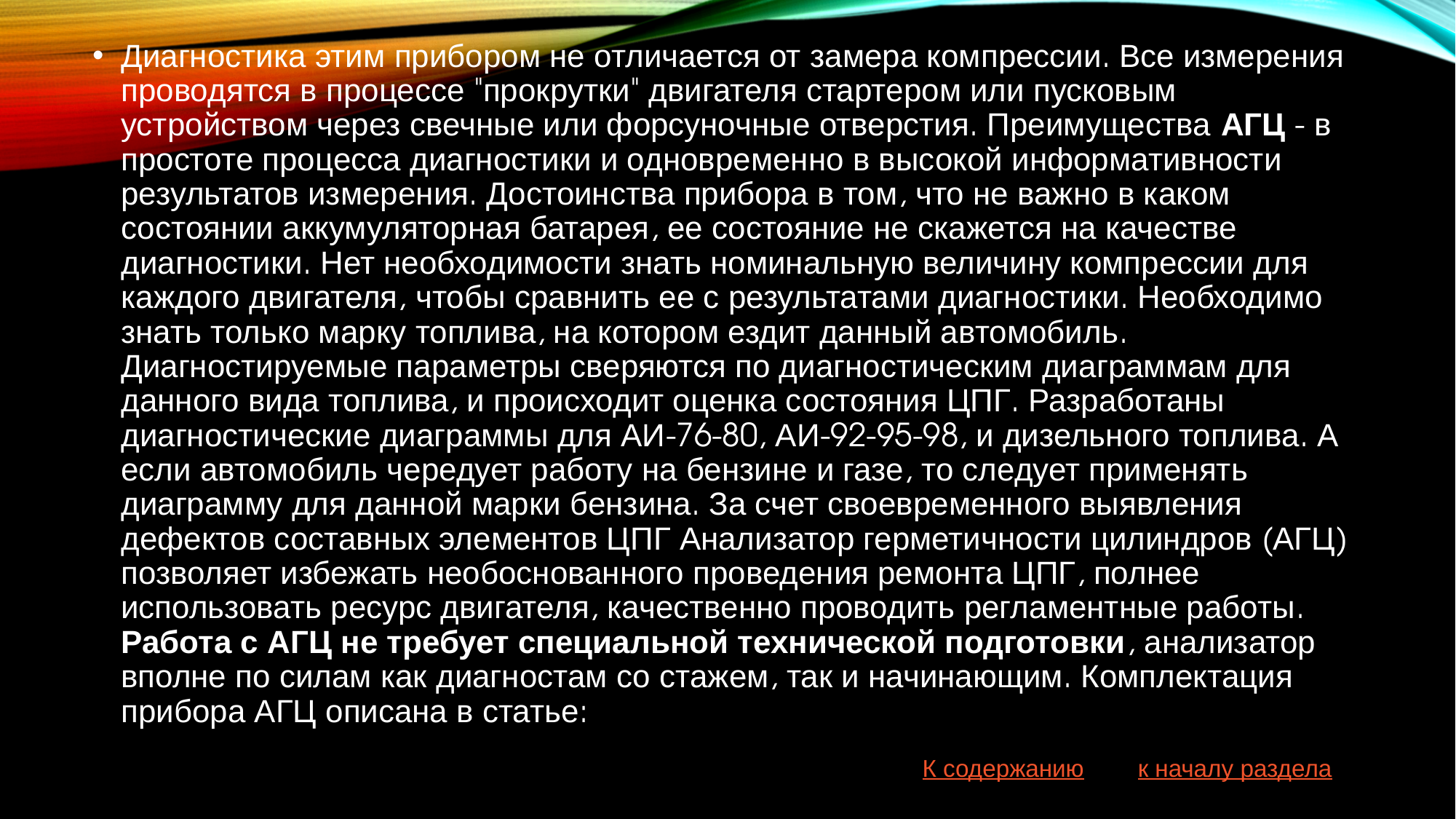

Диагностика этим прибором не отличается от замера компрессии. Все измерения проводятся в процессе "прокрутки" двигателя стартером или пусковым устройством через свечные или форсуночные отверстия. Преимущества АГЦ - в простоте процесса диагностики и одновременно в высокой информативности результатов измерения. Достоинства прибора в том, что не важно в каком состоянии аккумуляторная батарея, ее состояние не скажется на качестве диагностики. Нет необходимости знать номинальную величину компрессии для каждого двигателя, чтобы сравнить ее с результатами диагностики. Необходимо знать только марку топлива, на котором ездит данный автомобиль. Диагностируемые параметры сверяются по диагностическим диаграммам для данного вида топлива, и происходит оценка состояния ЦПГ. Разработаны диагностические диаграммы для АИ-76-80, АИ-92-95-98, и дизельного топлива. А если автомобиль чередует работу на бензине и газе, то следует применять диаграмму для данной марки бензина. За счет своевременного выявления дефектов составных элементов ЦПГ Анализатор герметичности цилиндров (АГЦ) позволяет избежать необоснованного проведения ремонта ЦПГ, полнее использовать ресурс двигателя, качественно проводить регламентные работы. Работа с АГЦ не требует специальной технической подготовки, анализатор вполне по силам как диагностам со стажем, так и начинающим. Комплектация прибора АГЦ описана в статье:
К содержанию        к началу раздела